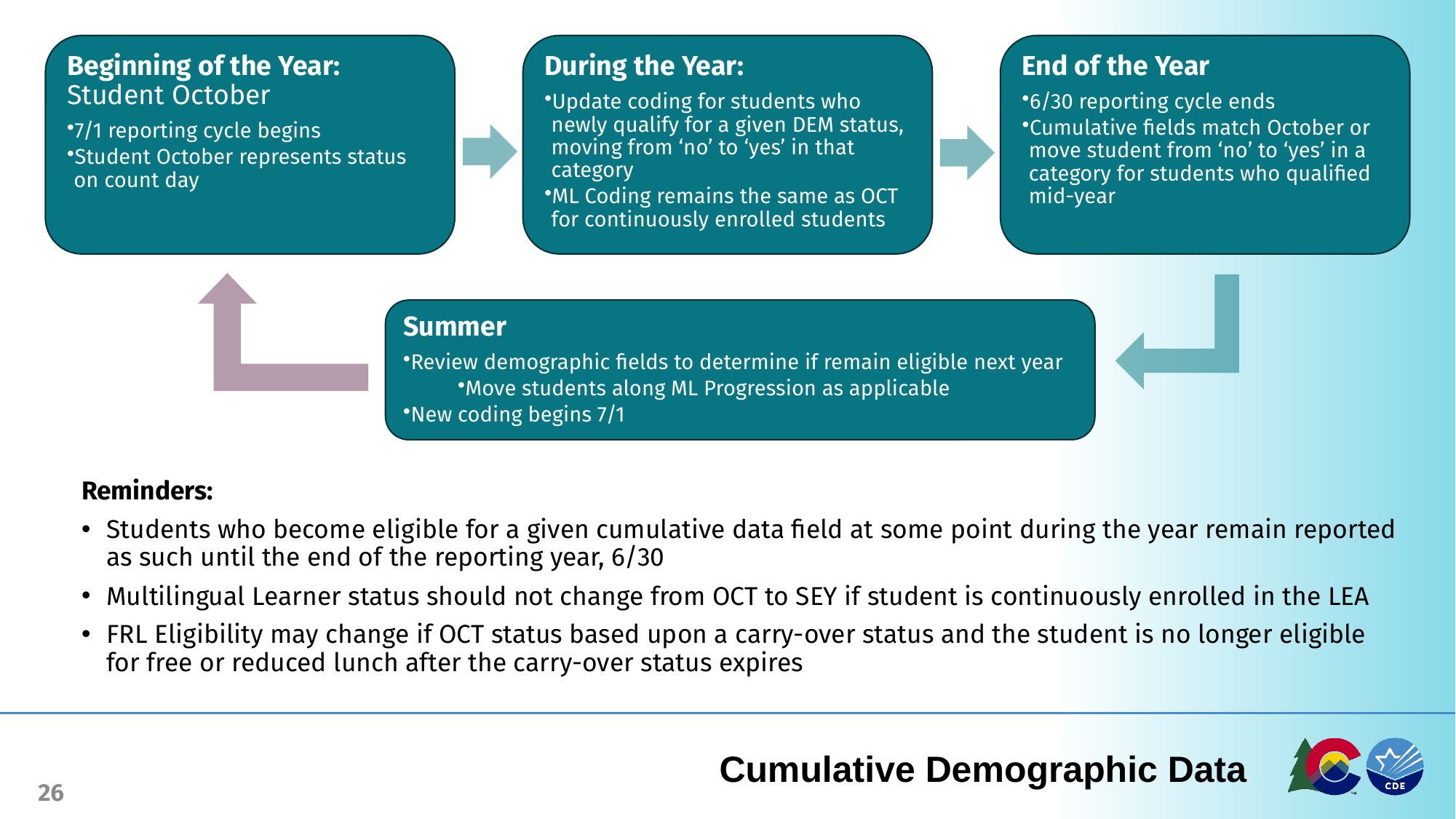

Beginning of the Year:
Student October
7/1 reporting cycle begins
Student October represents status on count day
During the Year:
Update coding for students who newly qualify for a given DEM status, moving from ‘no’ to ‘yes’ in that category
ML Coding remains the same as OCT for continuously enrolled students
End of the Year
6/30 reporting cycle ends
Cumulative fields match October or move student from ‘no’ to ‘yes’ in a category for students who qualified mid-year

Summer
Review demographic fields to determine if remain eligible next year
Move students along ML Progression as applicable
New coding begins 7/1

Reminders:
Students who become eligible for a given cumulative data field at some point during the year remain reported as such until the end of the reporting year, 6/30
Multilingual Learner status should not change from OCT to SEY if student is continuously enrolled in the LEA
FRL Eligibility may change if OCT status based upon a carry-over status and the student is no longer eligible for free or reduced lunch after the carry-over status expires

# Cumulative Demographic Data
26